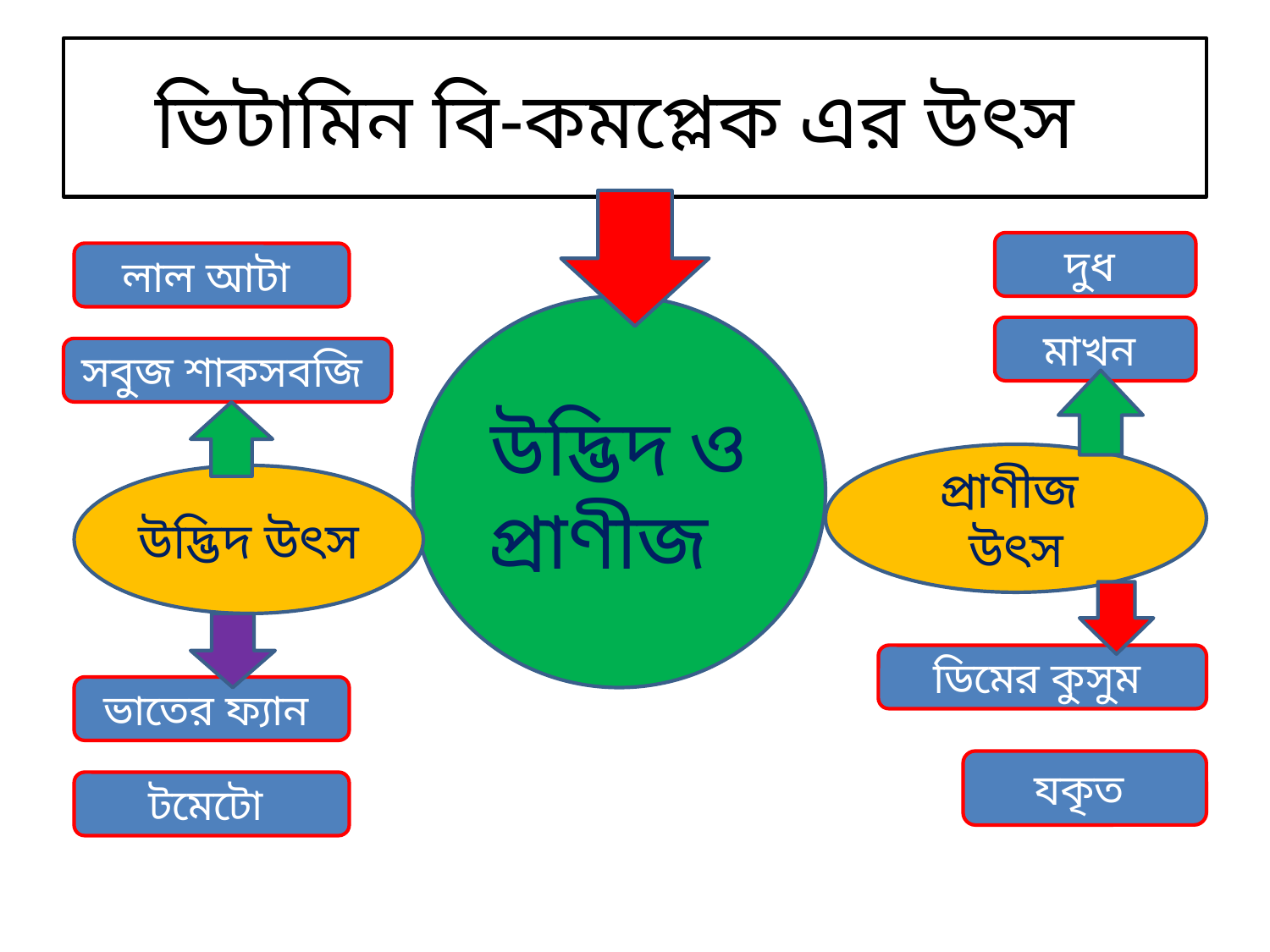

# ভিটামিন বি-কমপ্লেক এর উৎস

দুধ
লাল আটা
উদ্ভিদ ও প্রাণীজ
মাখন
সবুজ শাকসবজি

প্রাণীজ  উৎস
উদ্ভিদ উৎস

ডিমের কুসুম
ভাতের ফ্যান
যকৃত
টমেটো